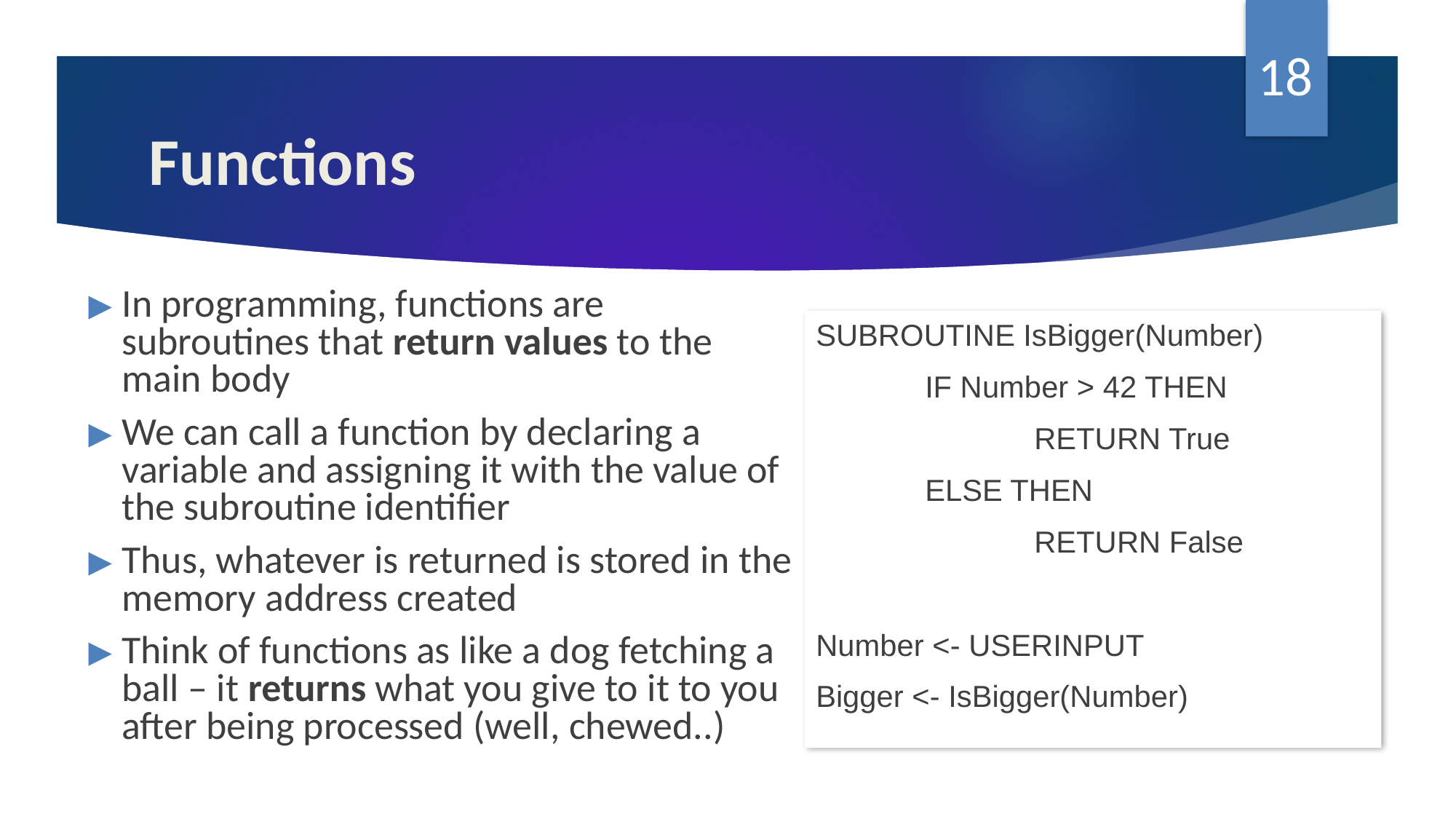

18
# Functions
In programming, functions are subroutines that return values to the main body
We can call a function by declaring a variable and assigning it with the value of the subroutine identifier
Thus, whatever is returned is stored in the memory address created
Think of functions as like a dog fetching a ball – it returns what you give to it to you after being processed (well, chewed..)
SUBROUTINE IsBigger(Number)
	IF Number > 42 THEN
		RETURN True
	ELSE THEN
		RETURN False

Number <- USERINPUT
Bigger <- IsBigger(Number)